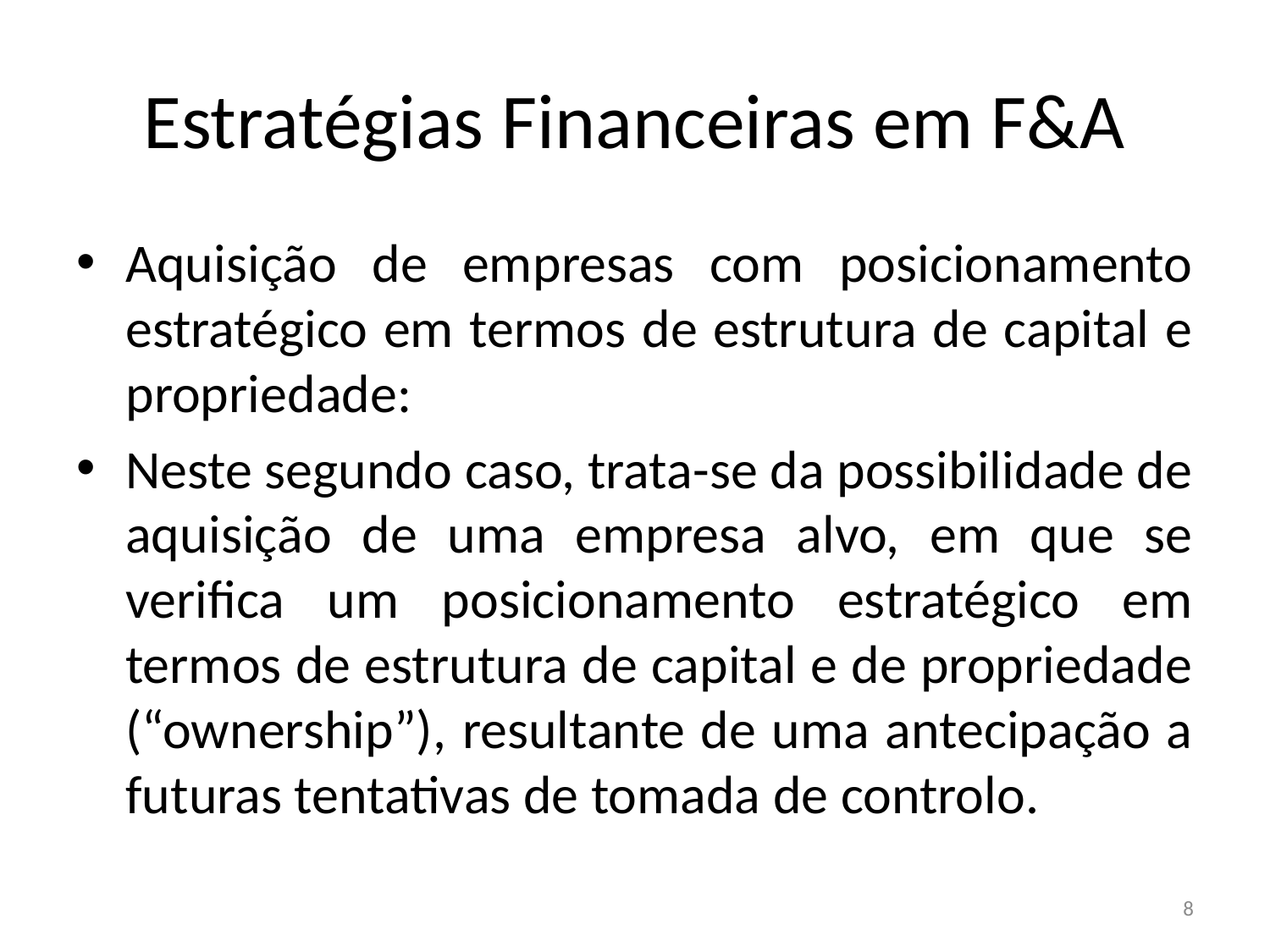

# Estratégias Financeiras em F&A
Aquisição de empresas com posicionamento estratégico em termos de estrutura de capital e propriedade:
Neste segundo caso, trata-se da possibilidade de aquisição de uma empresa alvo, em que se verifica um posicionamento estratégico em termos de estrutura de capital e de propriedade (“ownership”), resultante de uma antecipação a futuras tentativas de tomada de controlo.
8